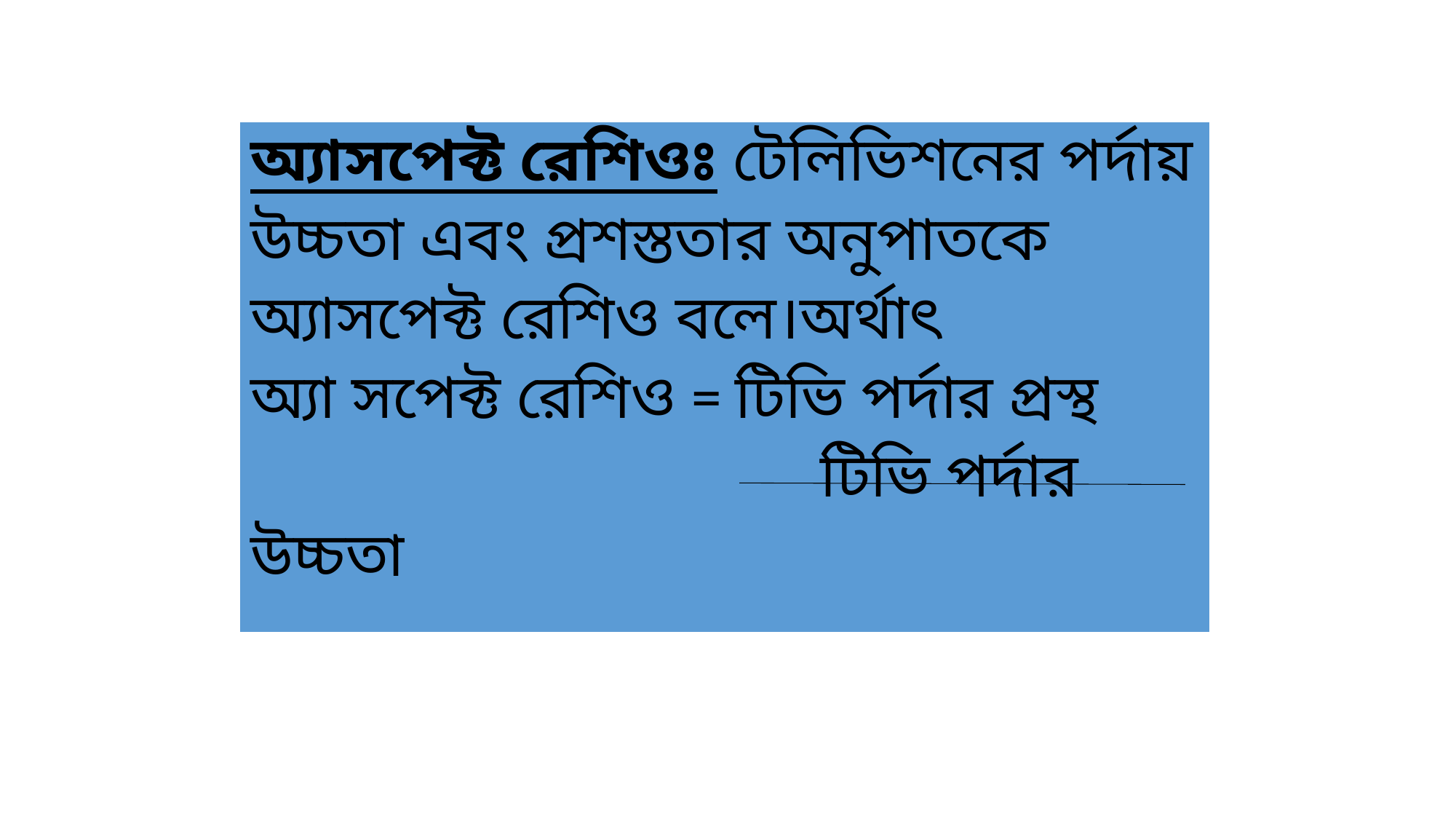

| অ্যাসপেক্ট রেশিওঃ টেলিভিশনের পর্দায় উচ্চতা এবং প্রশস্ততার অনুপাতকে অ্যাসপেক্ট রেশিও বলে।অর্থাৎ অ্যা সপেক্ট রেশিও = টিভি পর্দার প্রস্থ টিভি পর্দার উচ্চতা |
| --- |